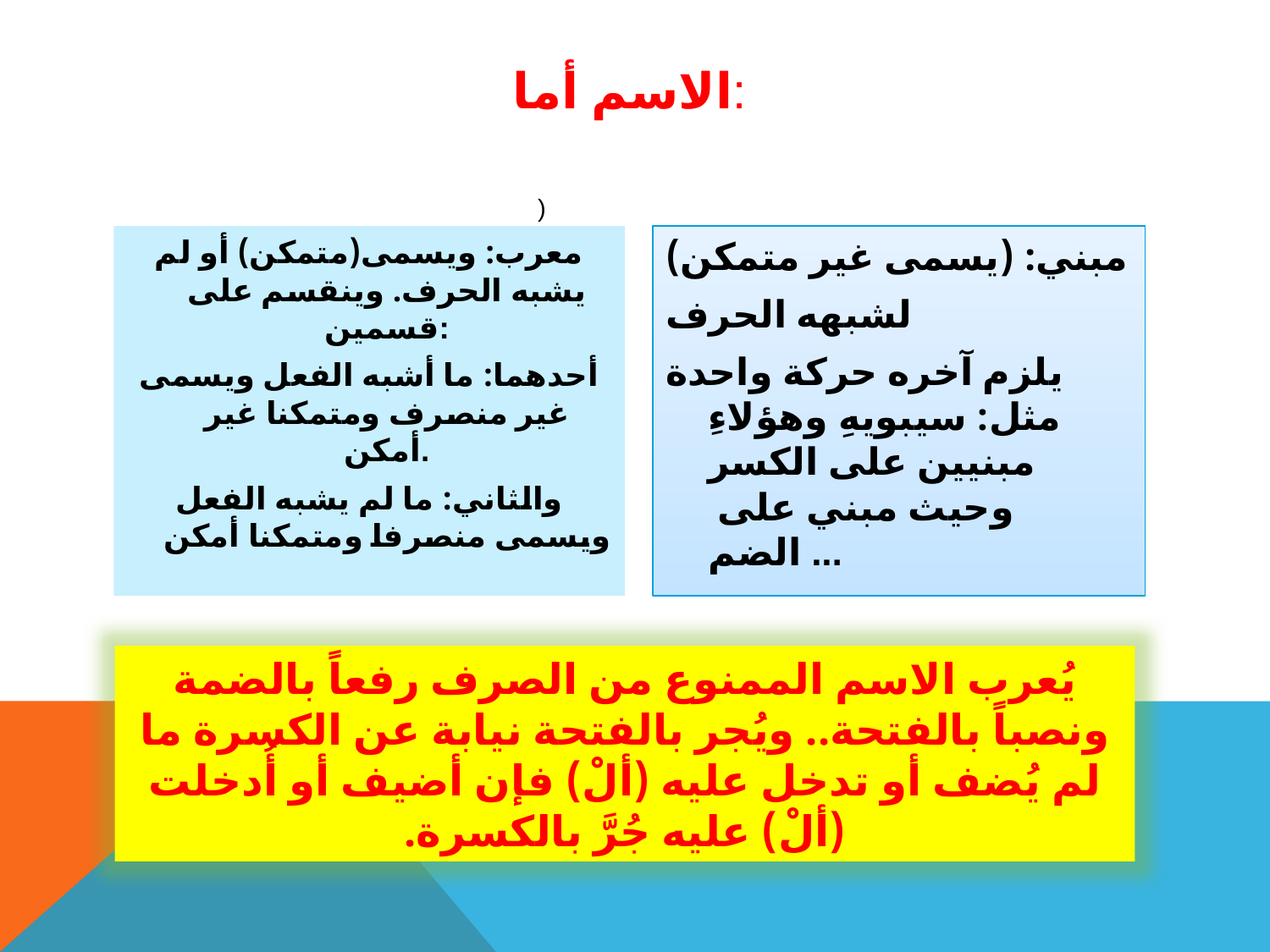

# الاسم أما:
)
معرب: ويسمى(متمكن) أو لم يشبه الحرف. وينقسم على قسمين:
أحدهما: ما أشبه الفعل ويسمى غير منصرف ومتمكنا غير أمكن.
والثاني: ما لم يشبه الفعل ويسمى منصرفا ومتمكنا أمكن
مبني: (يسمى غير متمكن)
لشبهه الحرف
يلزم آخره حركة واحدة مثل: سيبويهِ وهؤلاءِ مبنيين على الكسر وحيث مبني على  الضم ...
يُعرب الاسم الممنوع من الصرف رفعاً بالضمة ونصباً بالفتحة.. ويُجر بالفتحة نيابة عن الكسرة ما لم يُضف أو تدخل عليه (ألْ) فإن أضيف أو أُدخلت (ألْ) عليه جُرَّ بالكسرة.